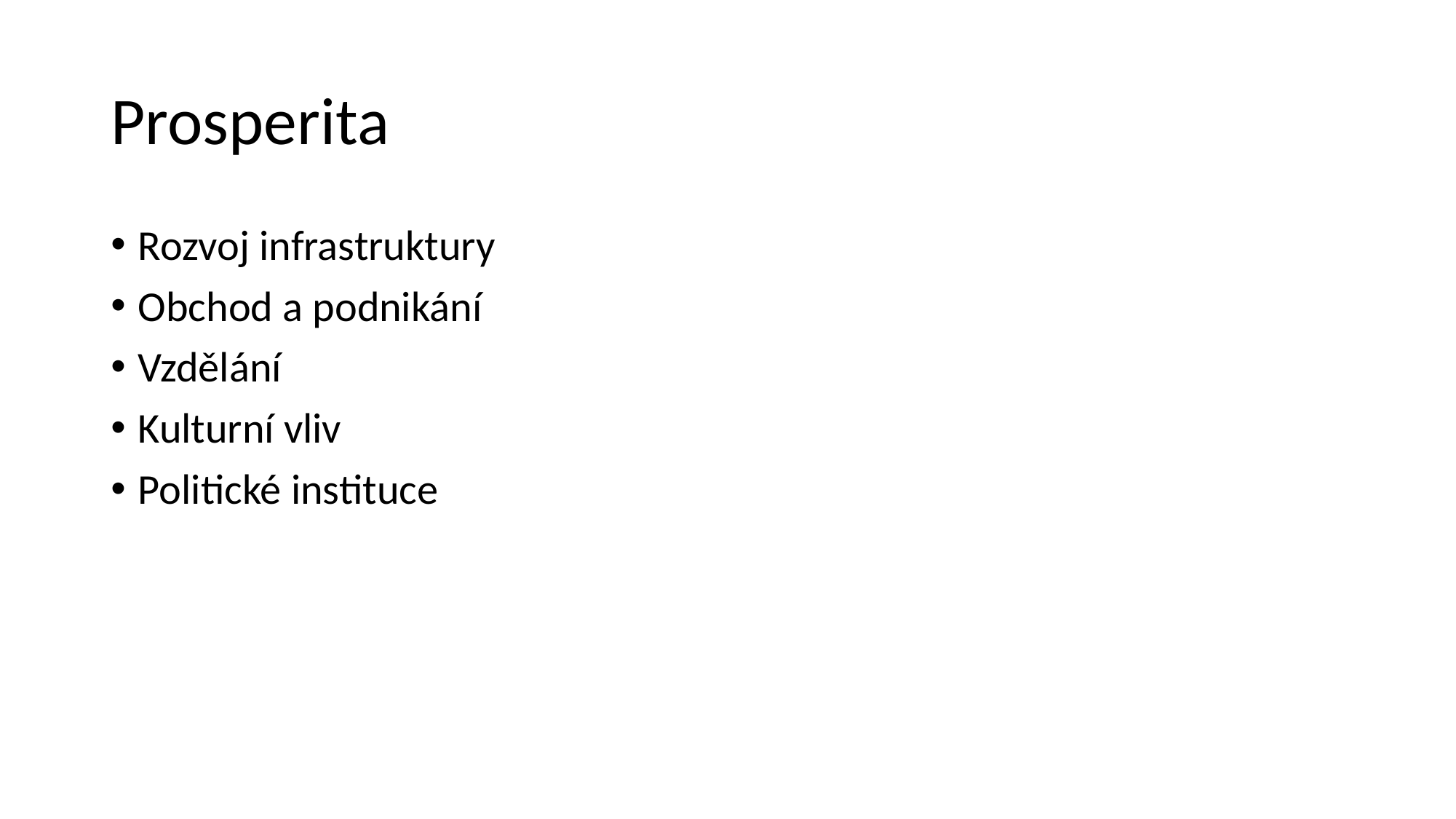

# Prosperita
Rozvoj infrastruktury
Obchod a podnikání
Vzdělání
Kulturní vliv
Politické instituce